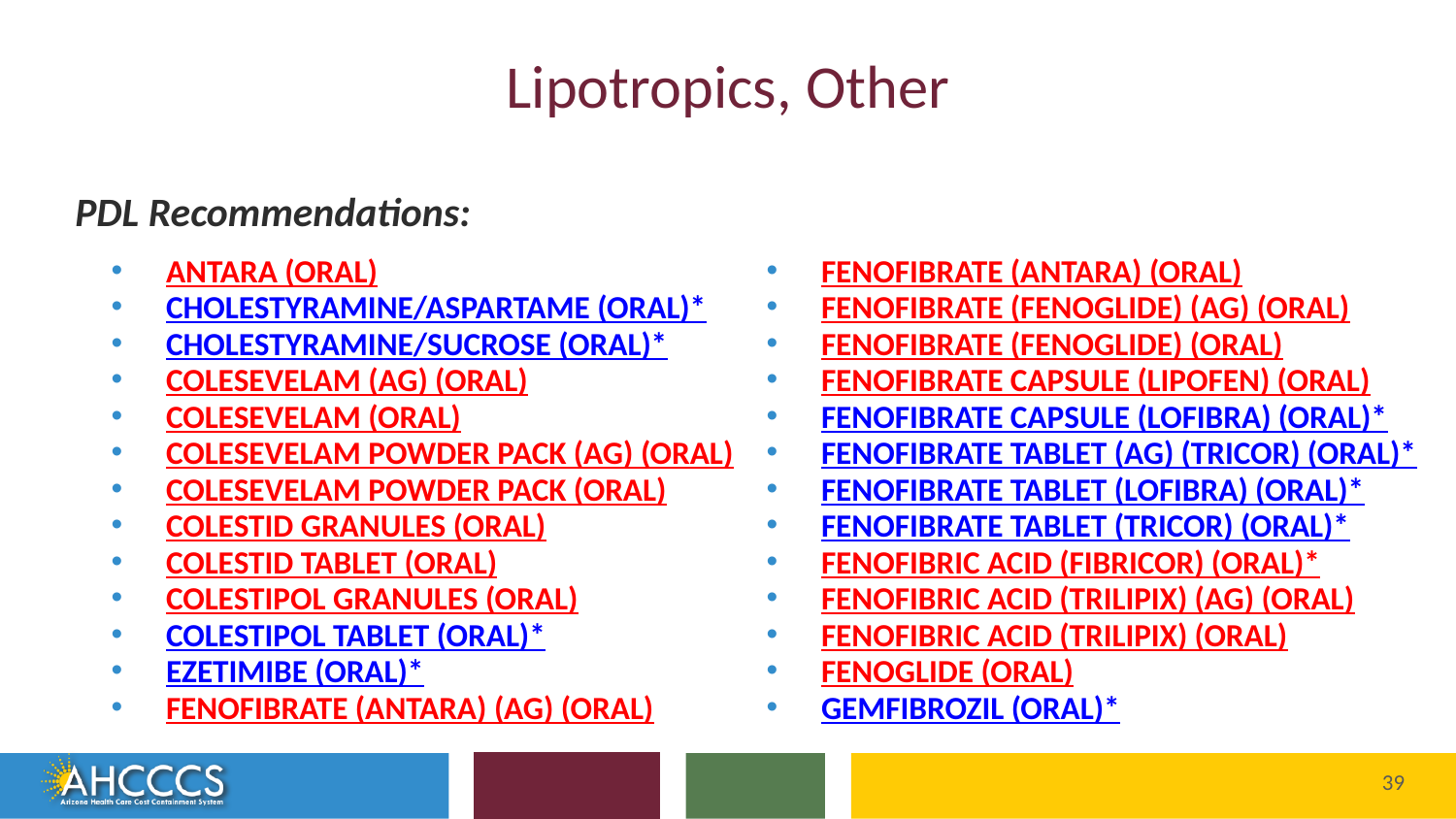

# Lipotropics, Other
PDL Recommendations:

ANTARA (ORAL)
CHOLESTYRAMINE/ASPARTAME (ORAL)*
CHOLESTYRAMINE/SUCROSE (ORAL)*
COLESEVELAM (AG) (ORAL)
COLESEVELAM (ORAL)
COLESEVELAM POWDER PACK (AG) (ORAL)
COLESEVELAM POWDER PACK (ORAL)
COLESTID GRANULES (ORAL)
COLESTID TABLET (ORAL)
COLESTIPOL GRANULES (ORAL)
COLESTIPOL TABLET (ORAL)*
EZETIMIBE (ORAL)*
FENOFIBRATE (ANTARA) (AG) (ORAL)

FENOFIBRATE (ANTARA) (ORAL)
FENOFIBRATE (FENOGLIDE) (AG) (ORAL)
FENOFIBRATE (FENOGLIDE) (ORAL)
FENOFIBRATE CAPSULE (LIPOFEN) (ORAL)
FENOFIBRATE CAPSULE (LOFIBRA) (ORAL)*
FENOFIBRATE TABLET (AG) (TRICOR) (ORAL)*
FENOFIBRATE TABLET (LOFIBRA) (ORAL)*
FENOFIBRATE TABLET (TRICOR) (ORAL)*
FENOFIBRIC ACID (FIBRICOR) (ORAL)*
FENOFIBRIC ACID (TRILIPIX) (AG) (ORAL)
FENOFIBRIC ACID (TRILIPIX) (ORAL)
FENOGLIDE (ORAL)
GEMFIBROZIL (ORAL)*